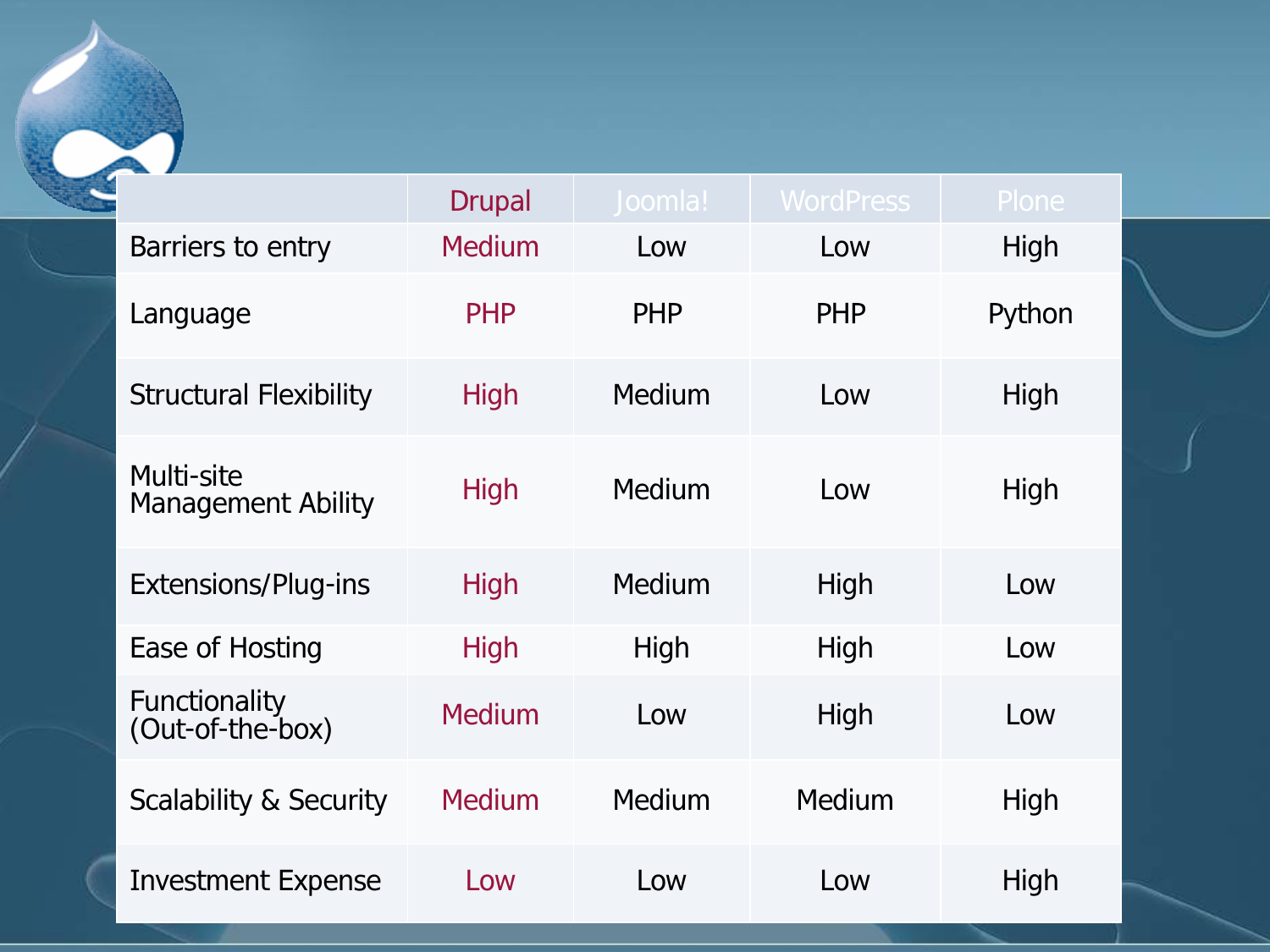

#
|  | Drupal | Joomla! | WordPress | Plone |
| --- | --- | --- | --- | --- |
| Barriers to entry | Medium | Low | Low | High |
| Language | PHP | PHP | PHP | Python |
| Structural Flexibility | High | Medium | Low | High |
| Multi-site Management Ability | High | Medium | Low | High |
| Extensions/Plug-ins | High | Medium | High | Low |
| Ease of Hosting | High | High | High | Low |
| Functionality (Out-of-the-box) | Medium | Low | High | Low |
| Scalability & Security | Medium | Medium | Medium | High |
| Investment Expense | Low | Low | Low | High |